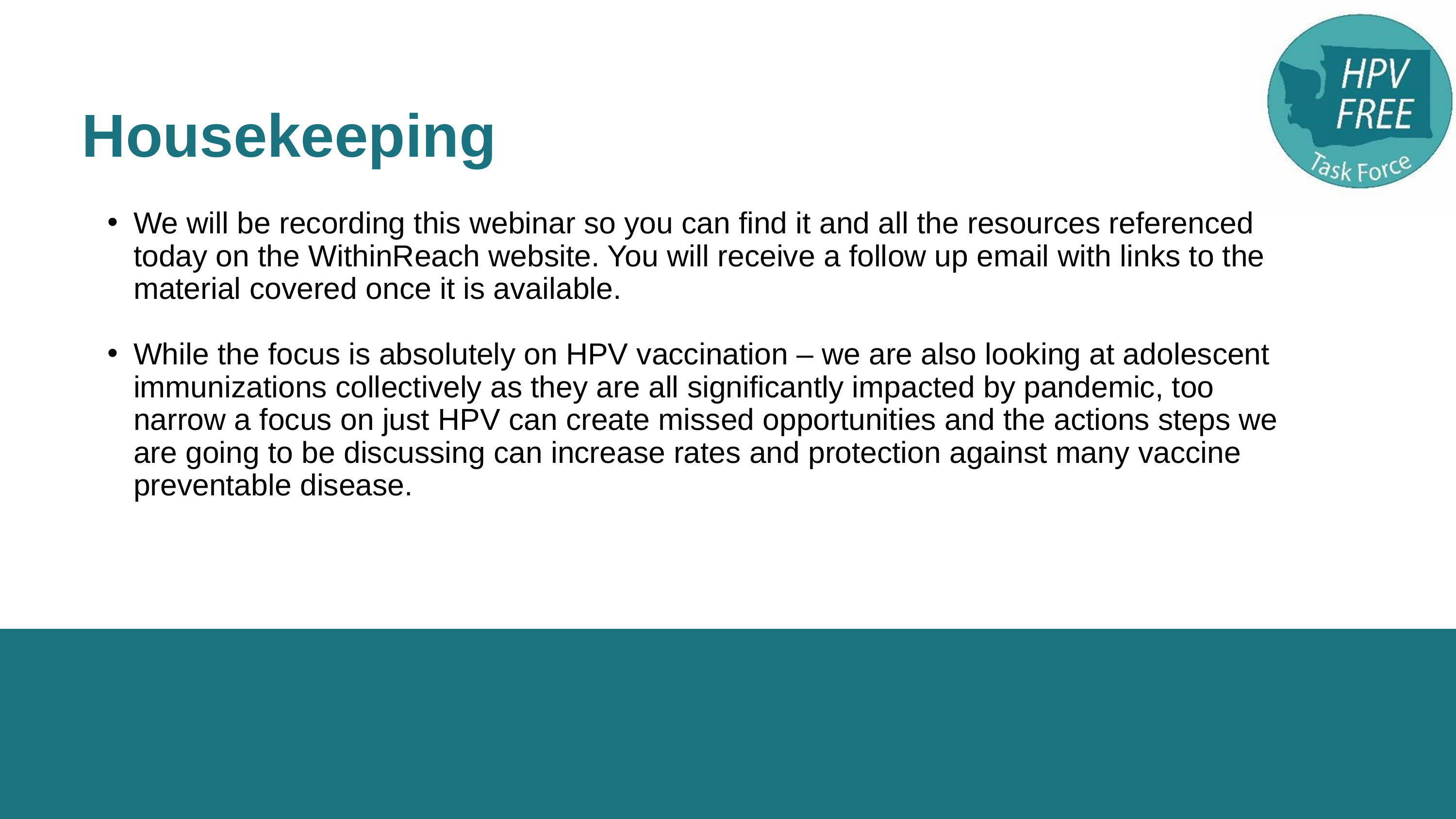

Housekeeping
We will be recording this webinar so you can find it and all the resources referenced today on the WithinReach website. You will receive a follow up email with links to the material covered once it is available.

While the focus is absolutely on HPV vaccination – we are also looking at adolescent immunizations collectively as they are all significantly impacted by pandemic, too narrow a focus on just HPV can create missed opportunities and the actions steps we are going to be discussing can increase rates and protection against many vaccine preventable disease.